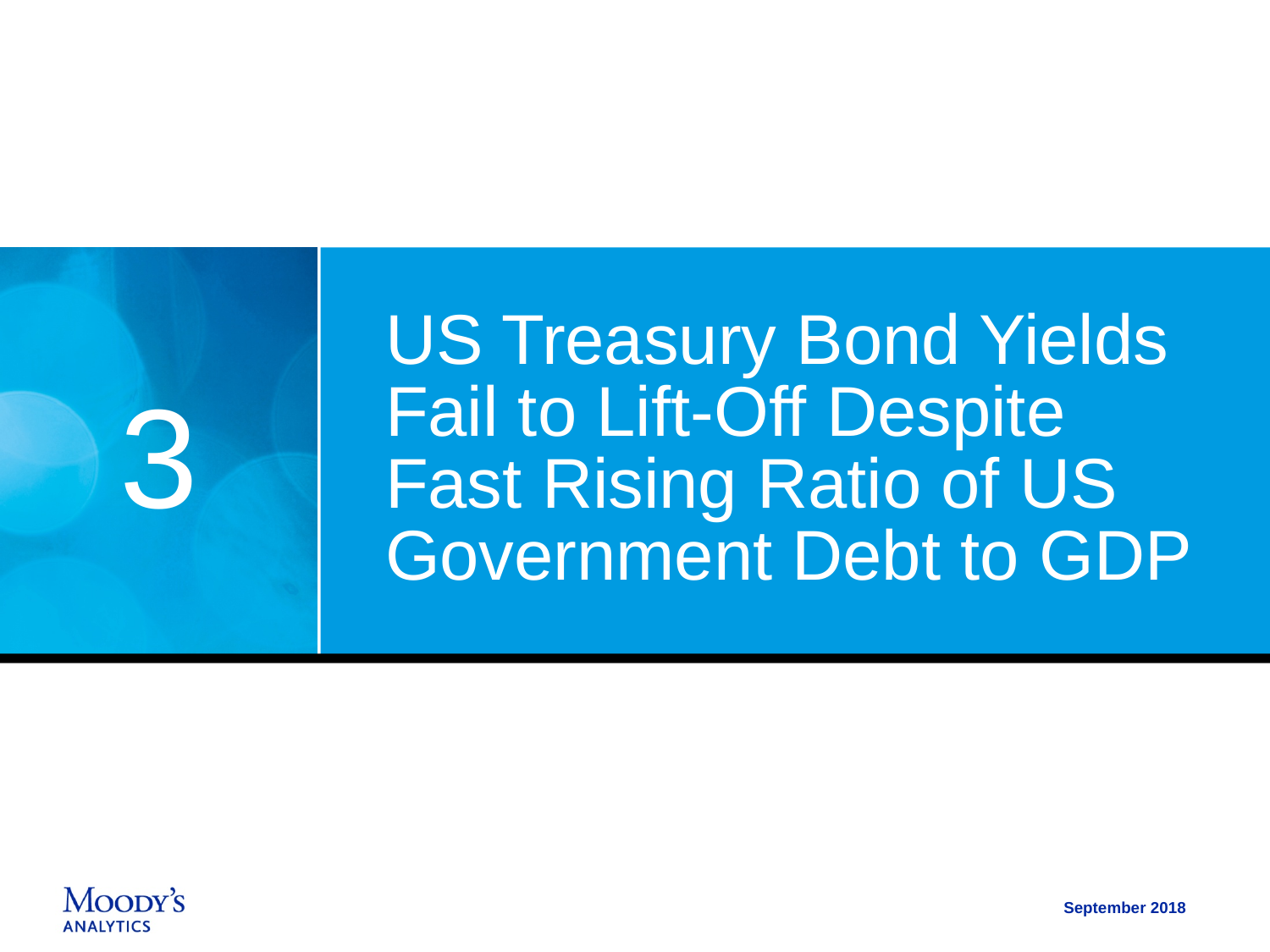

# US Treasury Bond Yields Fail to Lift-Off Despite Fast Rising Ratio of US Government Debt to GDP
3